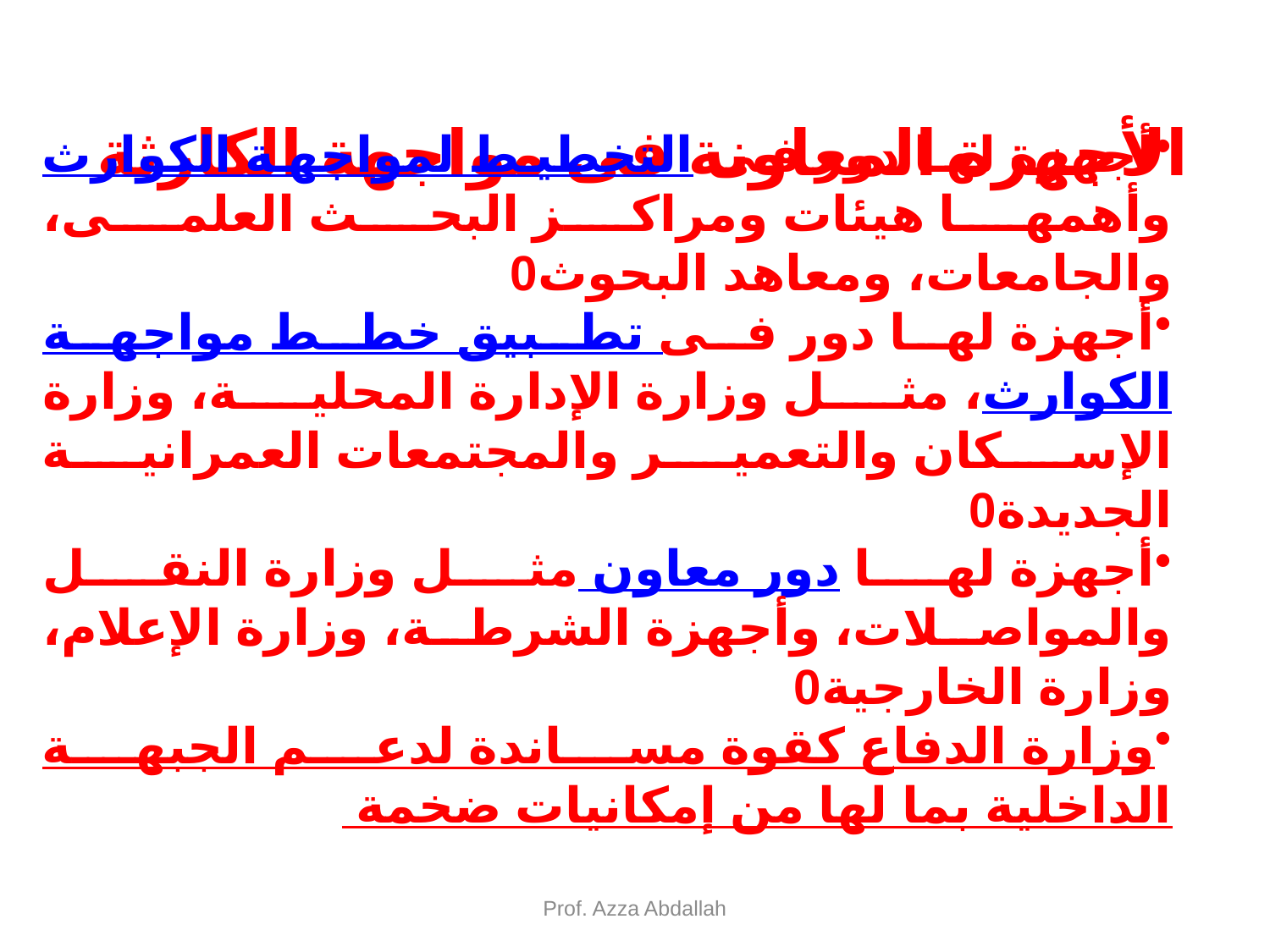

الأجهزة المعاونة فى مواجهة الكارثة
أجهزة لها دور فى التخطيط لمواجهة الكوارث وأهمها هيئات ومراكز البحث العلمى، والجامعات، ومعاهد البحوث0
أجهزة لها دور فى تطبيق خطط مواجهة الكوارث، مثل وزارة الإدارة المحلية، وزارة الإسكان والتعمير والمجتمعات العمرانية الجديدة0
أجهزة لها دور معاون مثل وزارة النقل والمواصلات، وأجهزة الشرطة، وزارة الإعلام، وزارة الخارجية0
وزارة الدفاع كقوة مساندة لدعم الجبهة الداخلية بما لها من إمكانيات ضخمة
Prof. Azza Abdallah